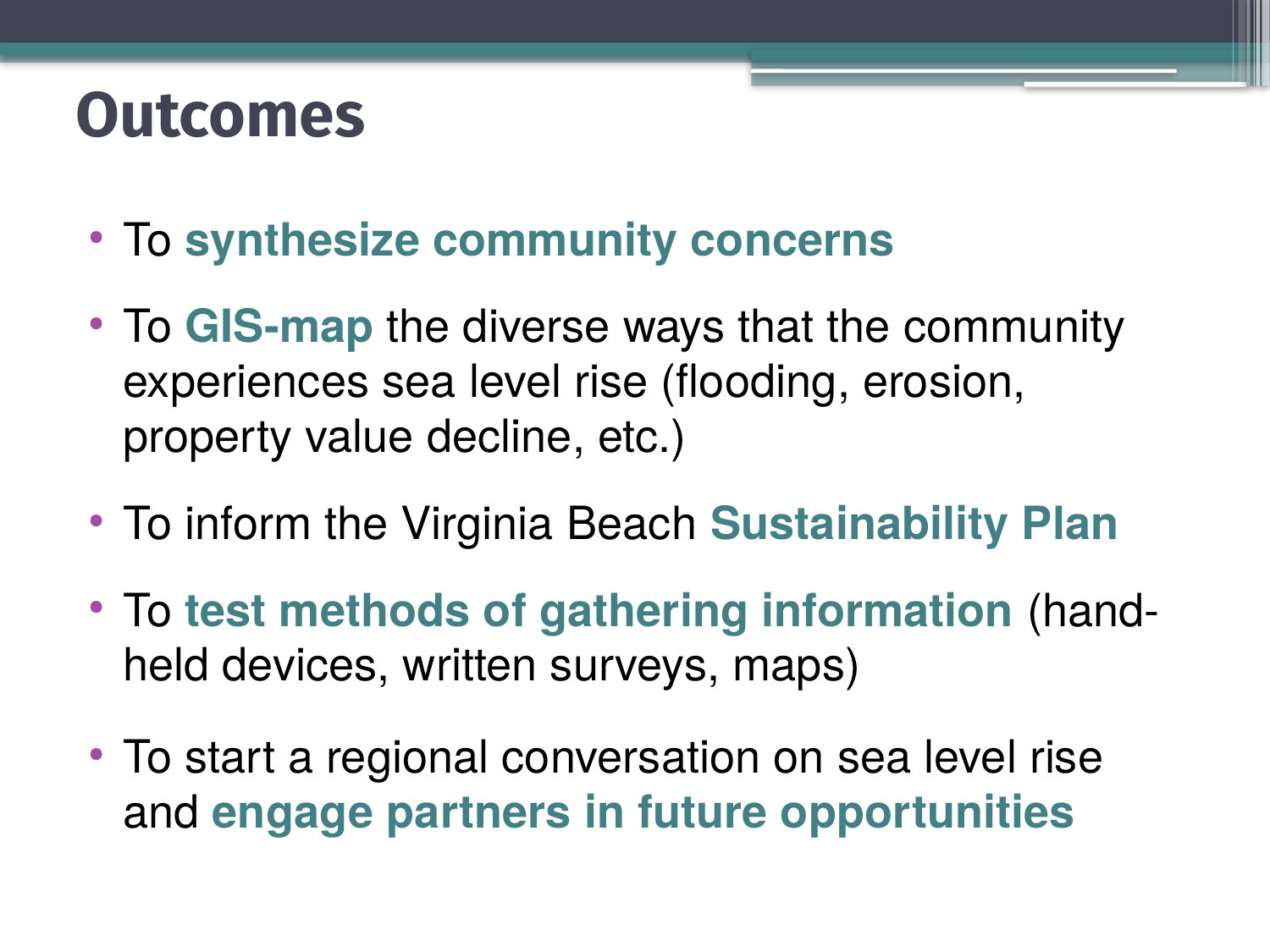

# Outcomes
To synthesize community concerns
To GIS-map the diverse ways that the community experiences sea level rise (flooding, erosion, property value decline, etc.)
To inform the Virginia Beach Sustainability Plan
To test methods of gathering information (hand-held devices, written surveys, maps)
To start a regional conversation on sea level rise and engage partners in future opportunities